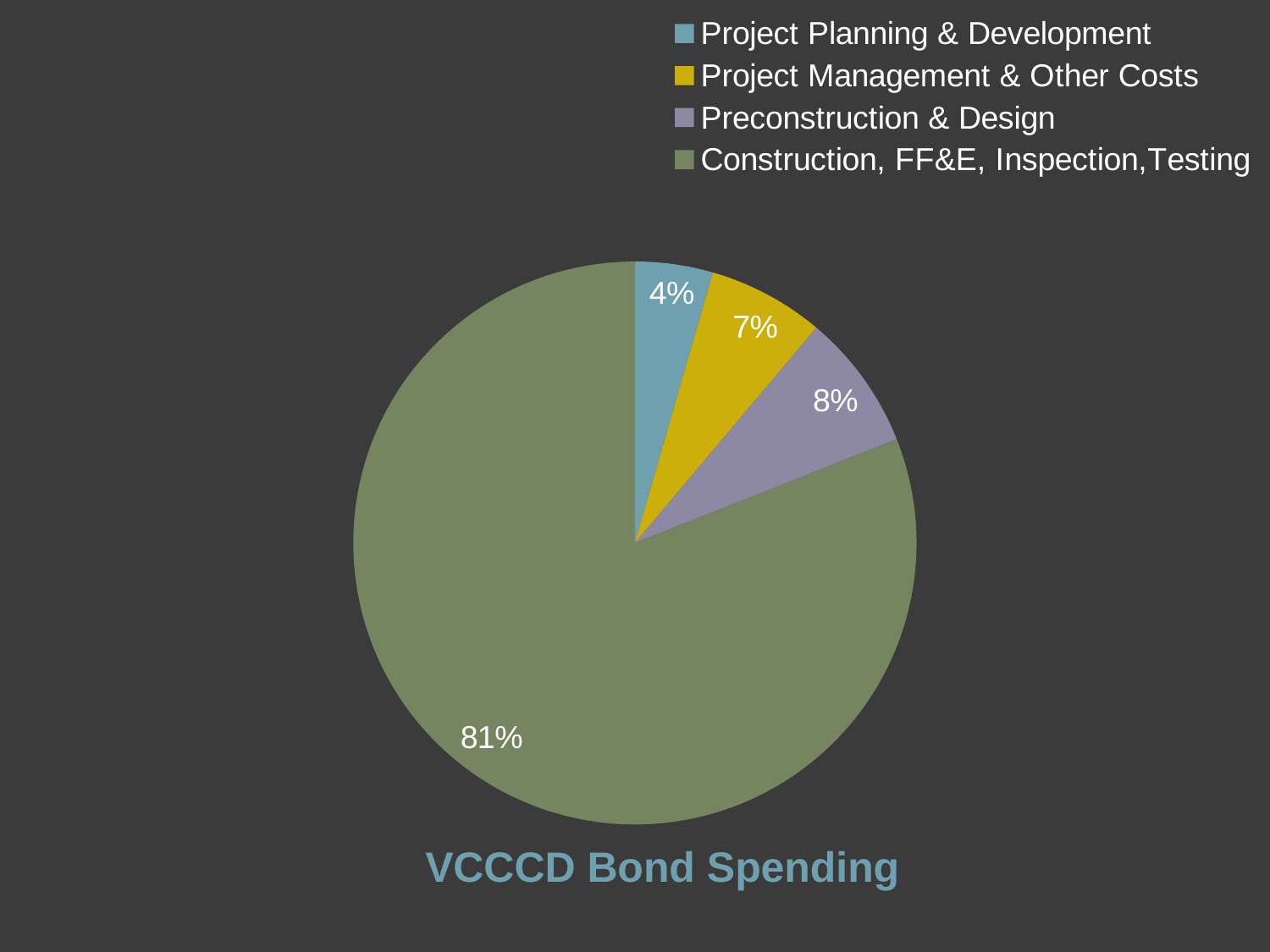

### Chart

| Category | Column1 |
|---|---|
| Project Planning & Development | 16986813.0 |
| Project Management & Other Costs | 25312663.0 |
| Preconstruction & Design | 29808807.0 |
| Construction, FF&E,Inspection, Testing | 307562925.0 |

### Chart

| Category | Column1 |
|---|---|
| Project Planning & Development | None |
| Project Management & Other Costs | None |
| Preconstruction & Design | None |
| Construction, FF&E, Inspection,Testing | None |
VCCCD Bond Spending